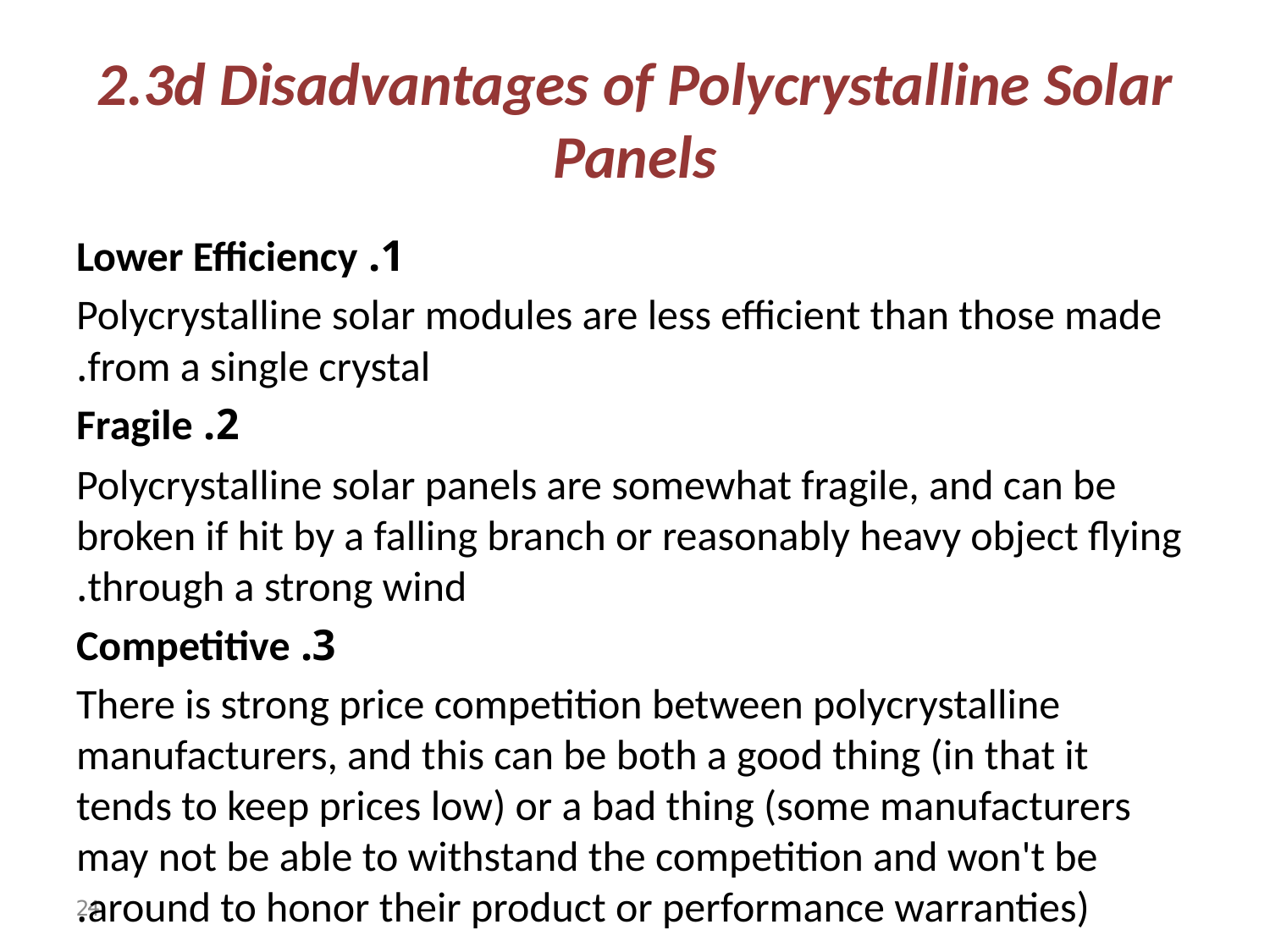

# 2.3d Disadvantages of Polycrystalline Solar Panels
1. Lower Efficiency
Polycrystalline solar modules are less efficient than those made from a single crystal.
2. Fragile
Polycrystalline solar panels are somewhat fragile, and can be broken if hit by a falling branch or reasonably heavy object flying through a strong wind.
3. Competitive
There is strong price competition between polycrystalline manufacturers, and this can be both a good thing (in that it tends to keep prices low) or a bad thing (some manufacturers may not be able to withstand the competition and won't be around to honor their product or performance warranties).
24